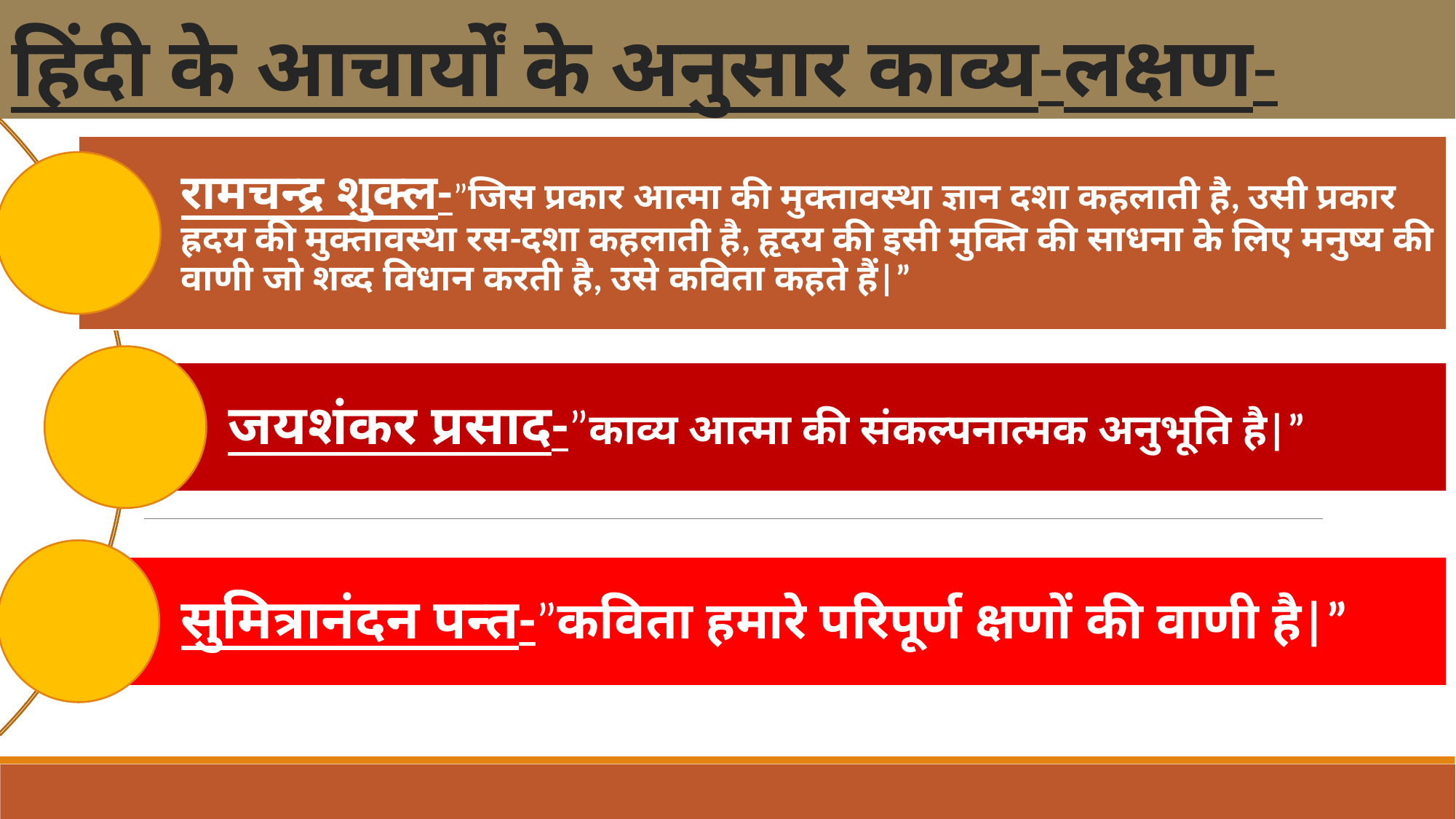

# हिंदी के आचार्यों के अनुसार काव्य-लक्षण-
रामचन्द्र शुक्ल-”जिस प्रकार आत्मा की मुक्तावस्था ज्ञान दशा कहलाती है, उसी प्रकार ह्रदय की मुक्तावस्था रस-दशा कहलाती है, हृदय की इसी मुक्ति की साधना के लिए मनुष्य की वाणी जो शब्द विधान करती है, उसे कविता कहते हैं|”
जयशंकर प्रसाद-”काव्य आत्मा की संकल्पनात्मक अनुभूति है|”
सुमित्रानंदन पन्त-”कविता हमारे परिपूर्ण क्षणों की वाणी है|”